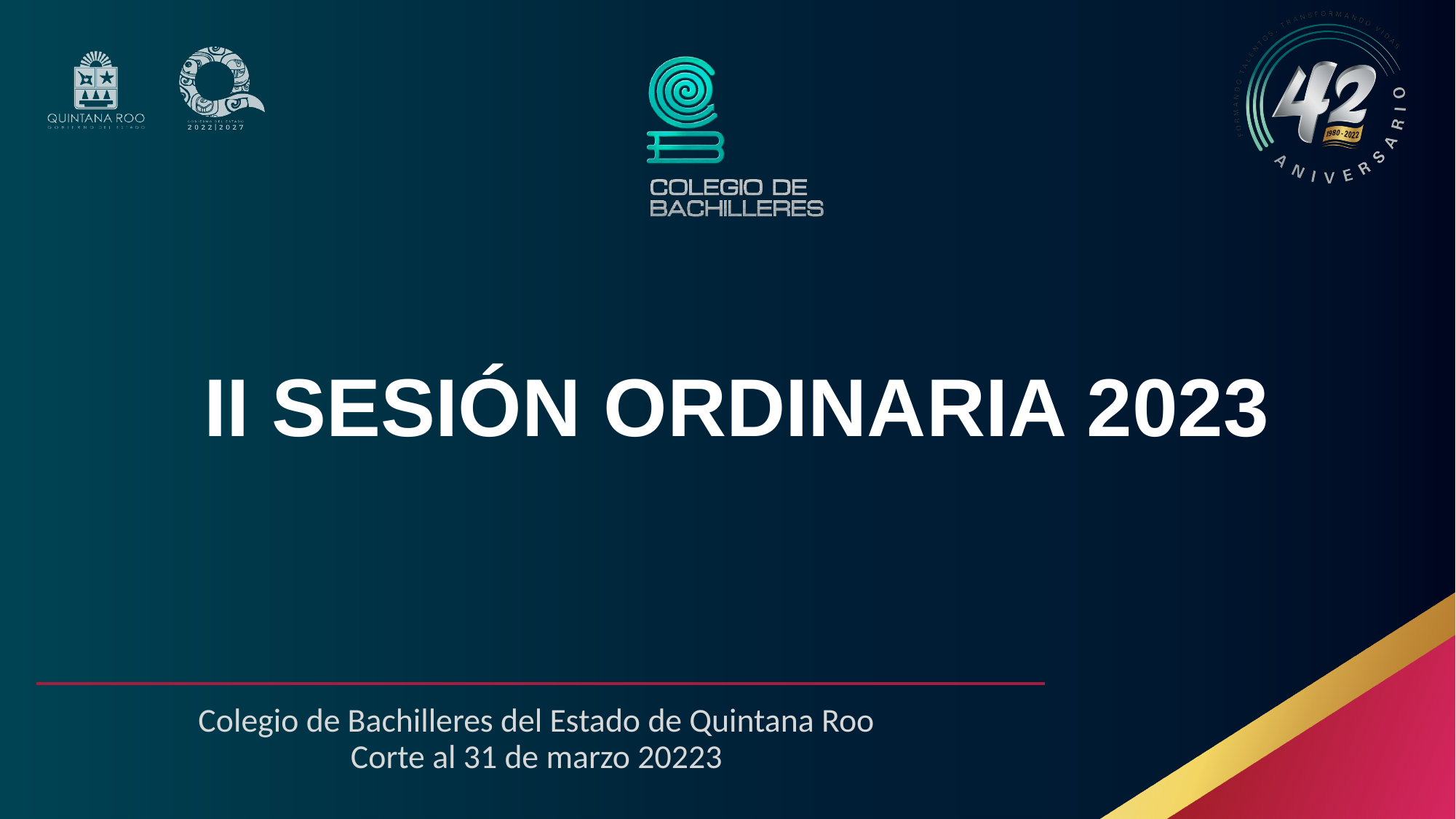

II SESIÓN ORDINARIA 2023
Colegio de Bachilleres del Estado de Quintana Roo
Corte al 31 de marzo 20223